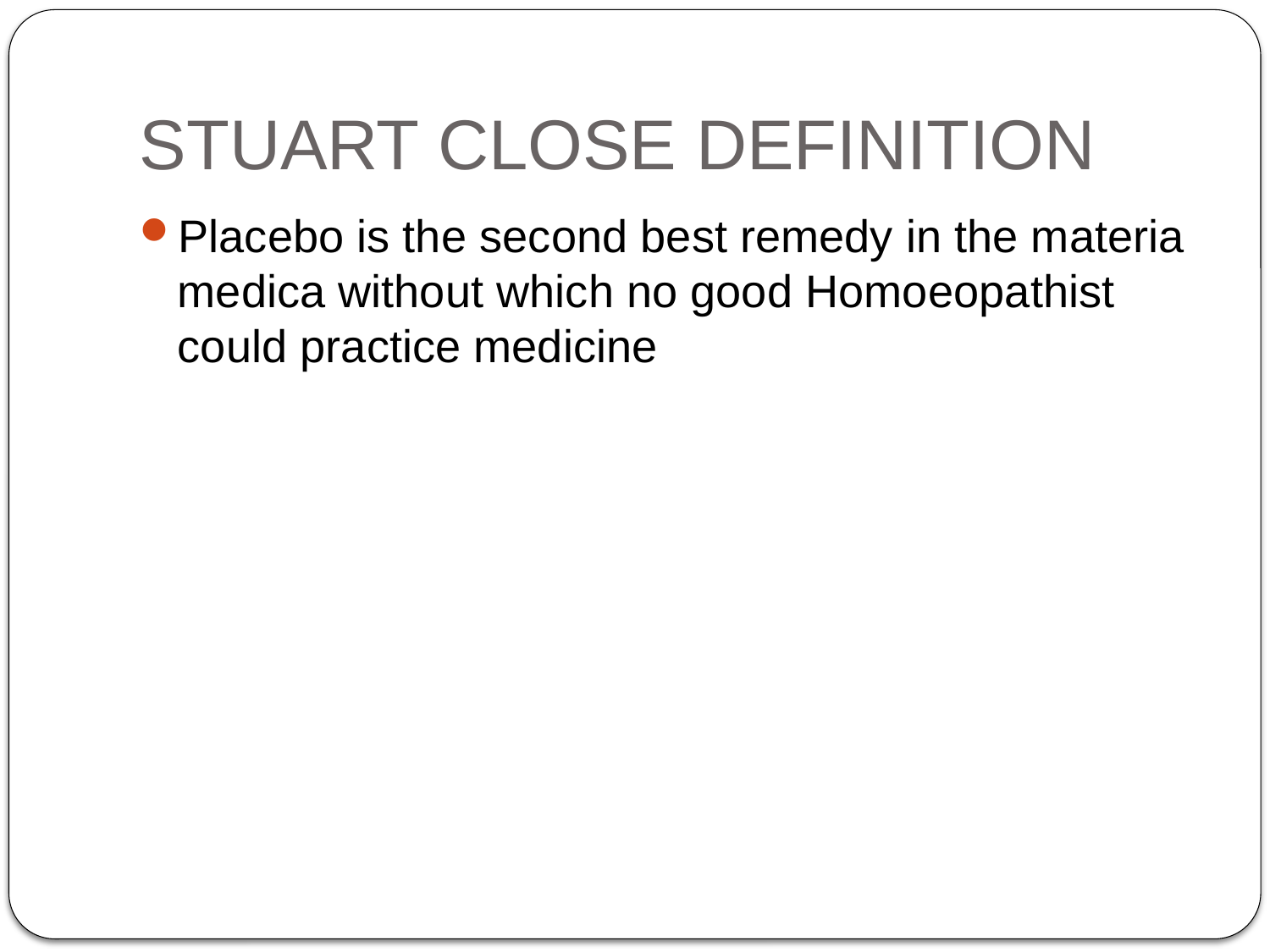

# STUART CLOSE DEFINITION
Placebo is the second best remedy in the materia medica without which no good Homoeopathist could practice medicine